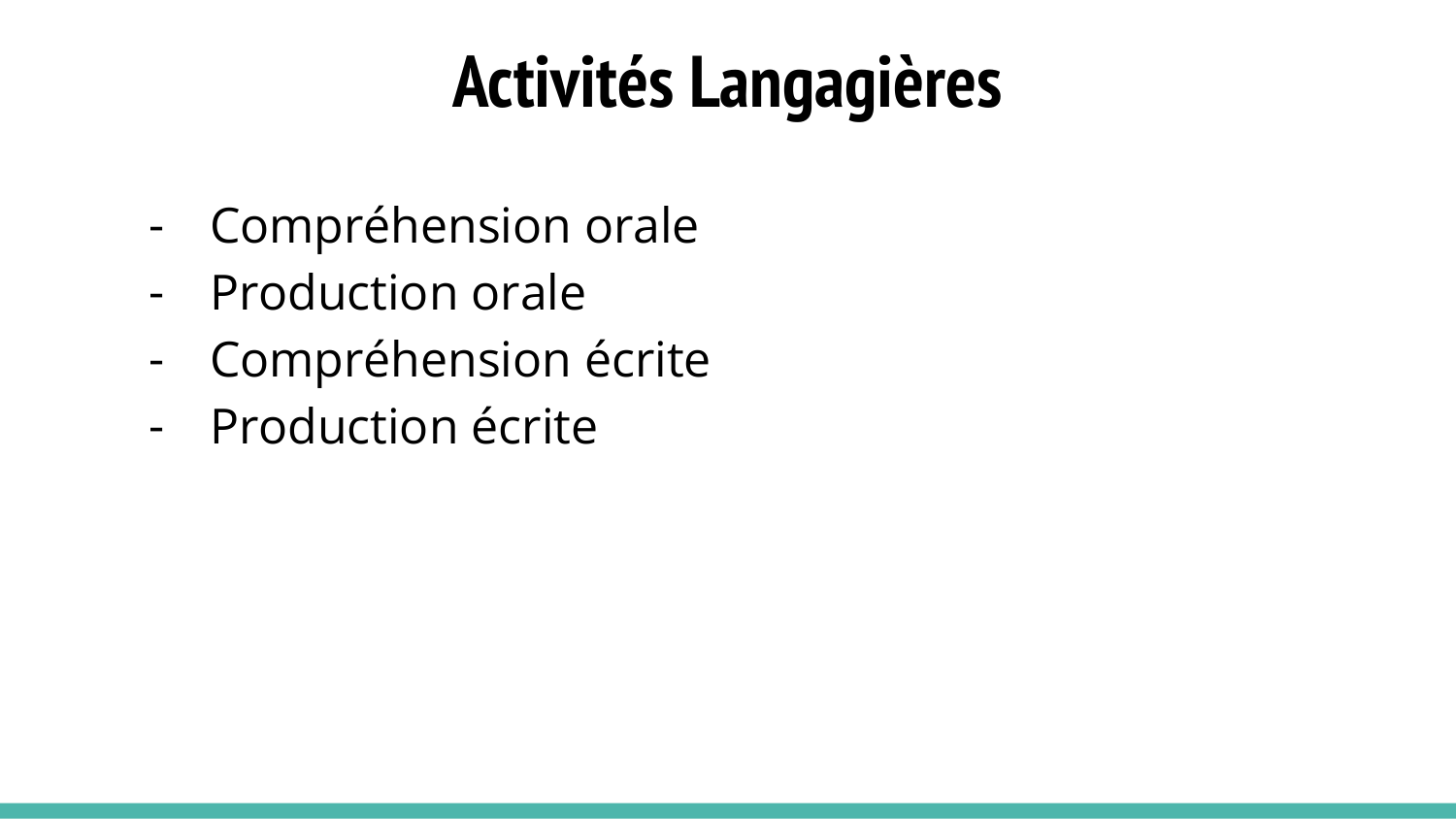

# Activités Langagières
Compréhension orale
Production orale
Compréhension écrite
Production écrite